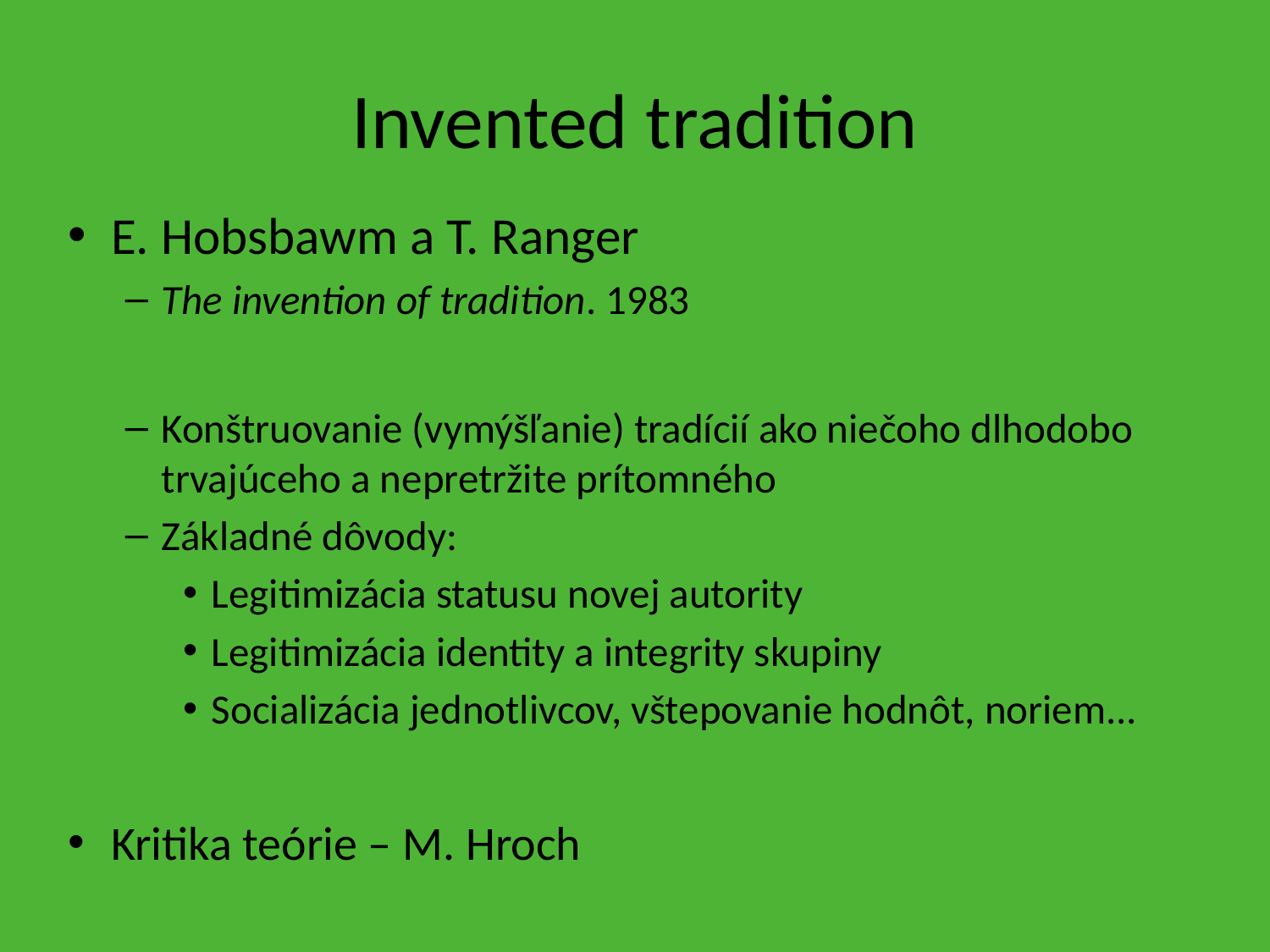

# Invented tradition
E. Hobsbawm a T. Ranger
The invention of tradition. 1983

Konštruovanie (vymýšľanie) tradícií ako niečoho dlhodobo trvajúceho a nepretržite prítomného
Základné dôvody:
Legitimizácia statusu novej autority
Legitimizácia identity a integrity skupiny
Socializácia jednotlivcov, vštepovanie hodnôt, noriem...

Kritika teórie – M. Hroch